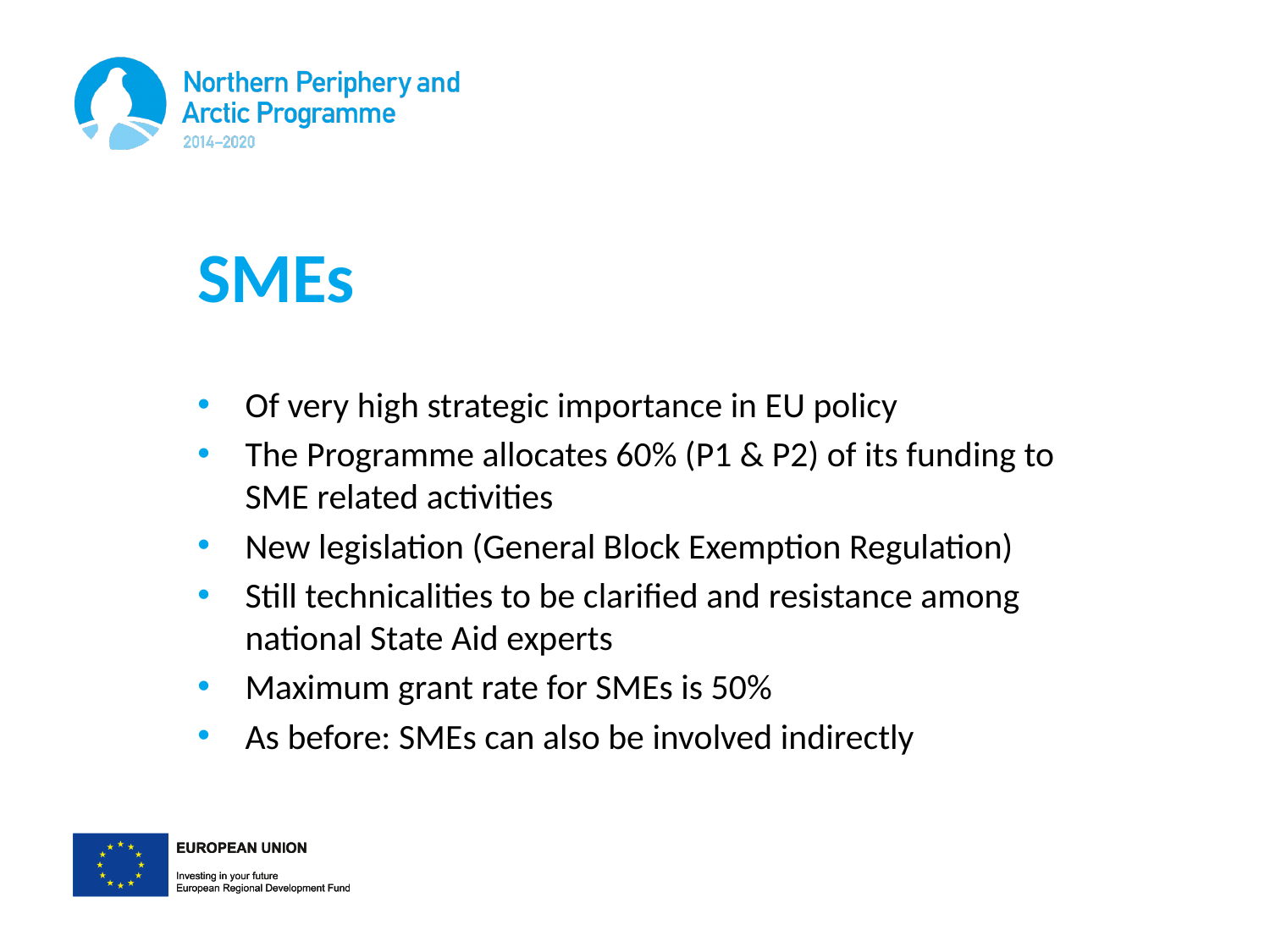

# SMEs
Of very high strategic importance in EU policy
The Programme allocates 60% (P1 & P2) of its funding to SME related activities
New legislation (General Block Exemption Regulation)
Still technicalities to be clarified and resistance among national State Aid experts
Maximum grant rate for SMEs is 50%
As before: SMEs can also be involved indirectly